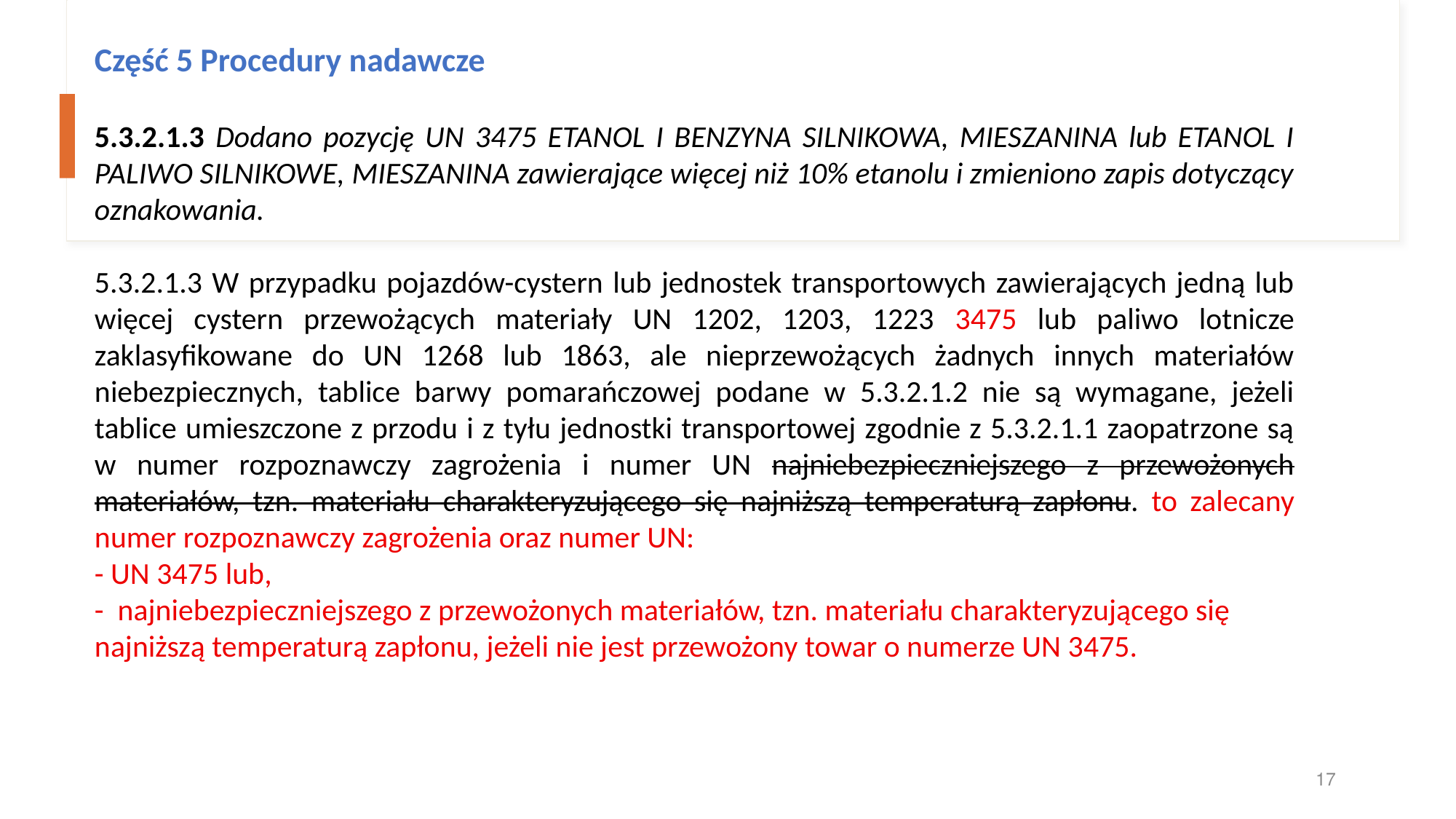

Część 5 Procedury nadawcze
5.3.2.1.3 Dodano pozycję UN 3475 ETANOL I BENZYNA SILNIKOWA, MIESZANINA lub ETANOL I PALIWO SILNIKOWE, MIESZANINA zawierające więcej niż 10% etanolu i zmieniono zapis dotyczący oznakowania.

5.3.2.1.3 W przypadku pojazdów-cystern lub jednostek transportowych zawierających jedną lub więcej cystern przewożących materiały UN 1202, 1203, 1223 3475 lub paliwo lotnicze zaklasyfikowane do UN 1268 lub 1863, ale nieprzewożących żadnych innych materiałów niebezpiecznych, tablice barwy pomarańczowej podane w 5.3.2.1.2 nie są wymagane, jeżeli tablice umieszczone z przodu i z tyłu jednostki transportowej zgodnie z 5.3.2.1.1 zaopatrzone są w numer rozpoznawczy zagrożenia i numer UN najniebezpieczniejszego z przewożonych materiałów, tzn. materiału charakteryzującego się najniższą temperaturą zapłonu. to zalecany numer rozpoznawczy zagrożenia oraz numer UN:
- UN 3475 lub,
-  najniebezpieczniejszego z przewożonych materiałów, tzn. materiału charakteryzującego się najniższą temperaturą zapłonu, jeżeli nie jest przewożony towar o numerze UN 3475.
17